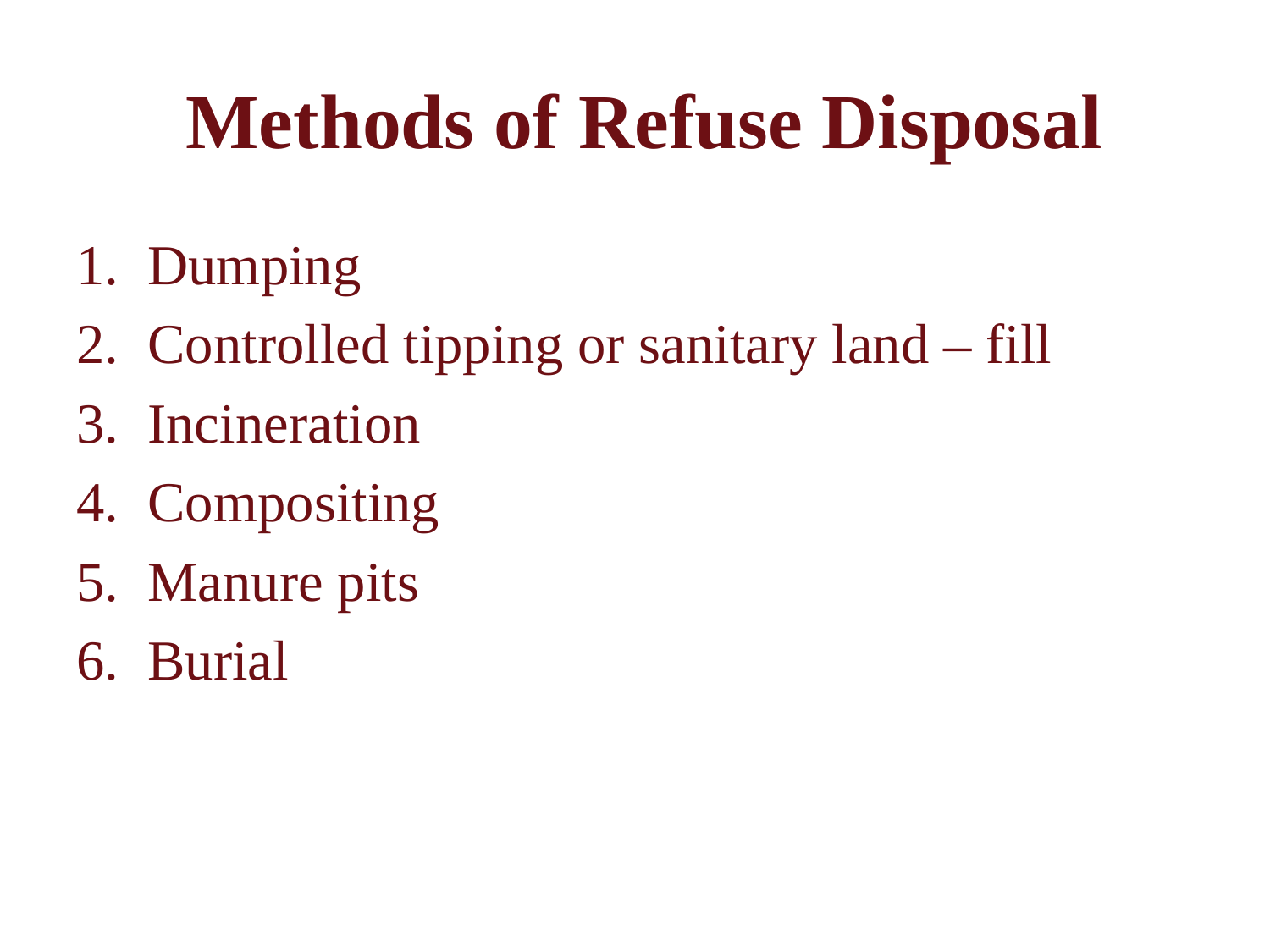

# Methods of Refuse Disposal
Dumping
Controlled tipping or sanitary land – fill
Incineration
Compositing
Manure pits
Burial